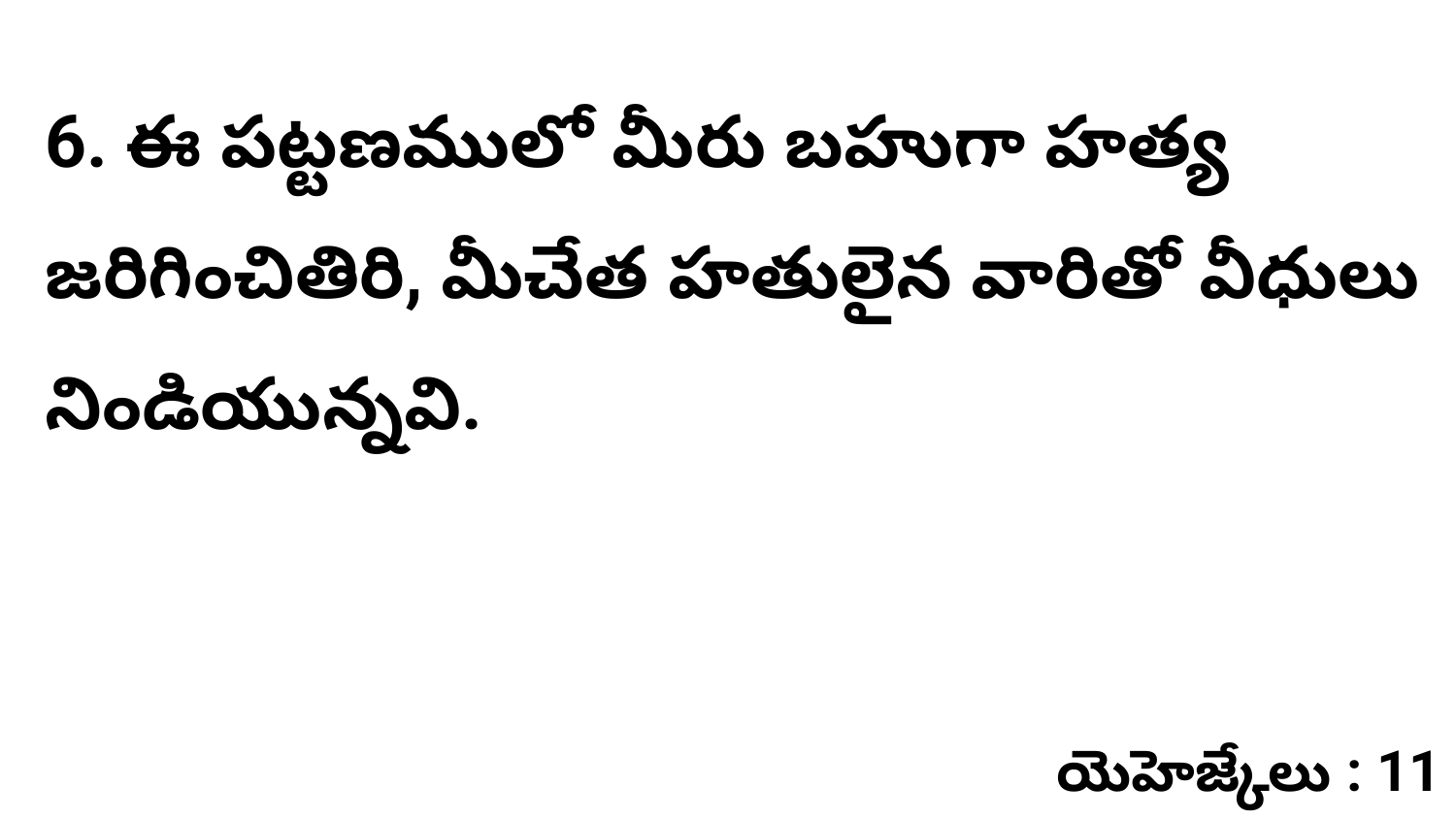

6. ఈ పట్టణములో మీరు బహుగా హత్య జరిగించితిరి, మీచేత హతులైన వారితో వీధులు నిండియున్నవి.
యెహెజ్కేలు : 11